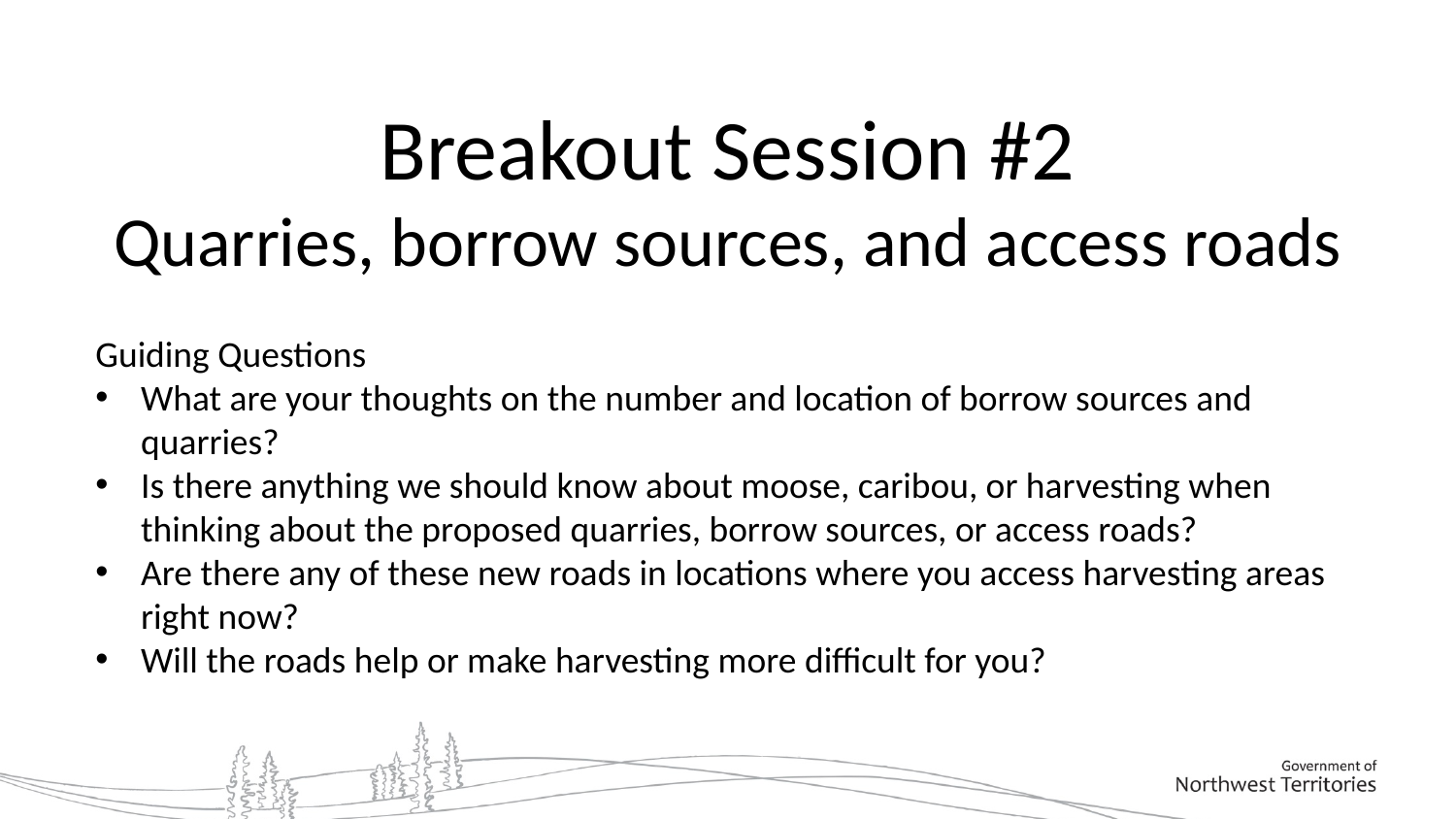

# Breakout Session #2 Quarries, borrow sources, and access roads
Guiding Questions
What are your thoughts on the number and location of borrow sources and quarries?
Is there anything we should know about moose, caribou, or harvesting when thinking about the proposed quarries, borrow sources, or access roads?
Are there any of these new roads in locations where you access harvesting areas right now?
Will the roads help or make harvesting more difficult for you?